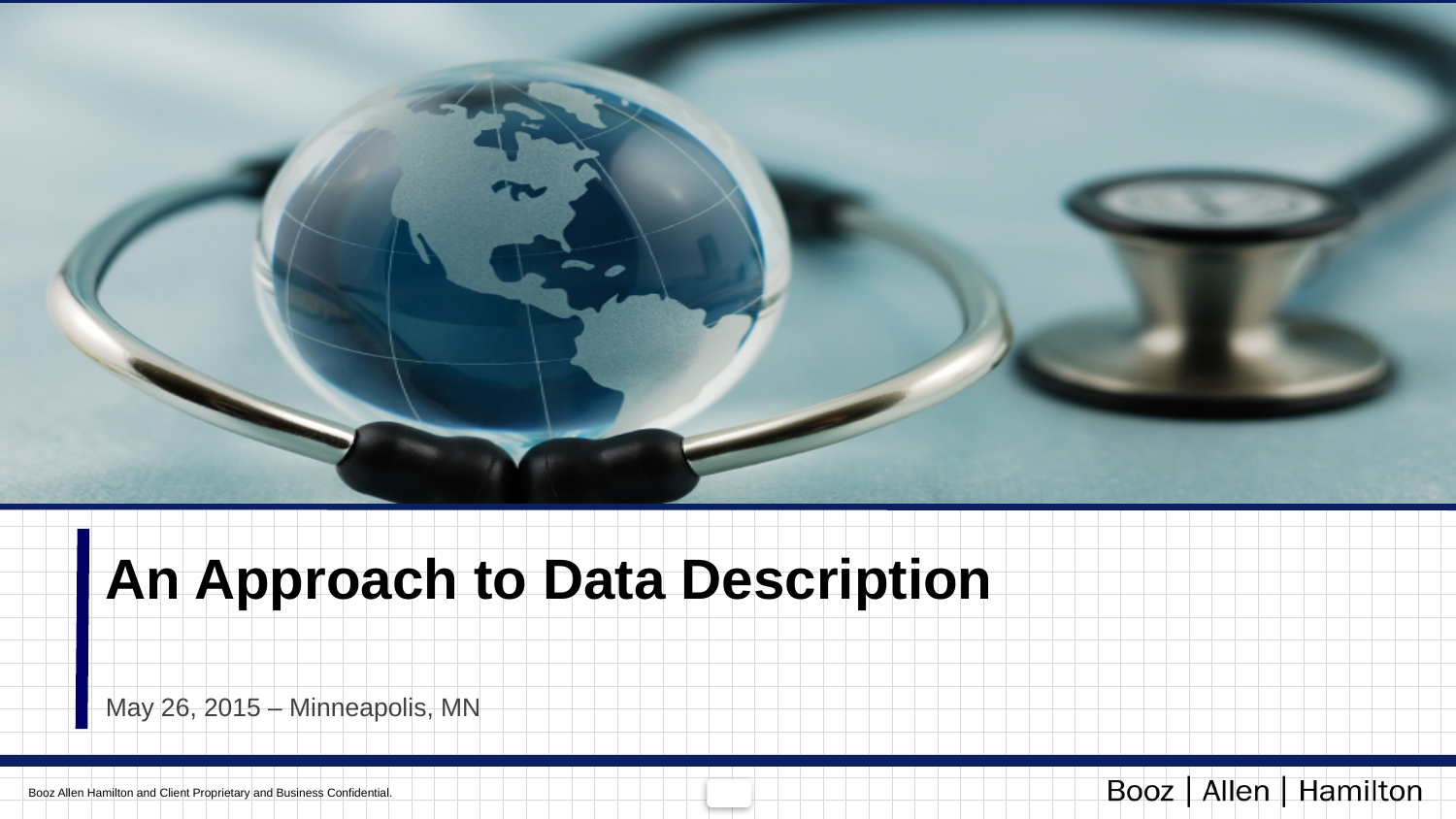

# An Approach to Data Description

May 26, 2015 – Minneapolis, MN